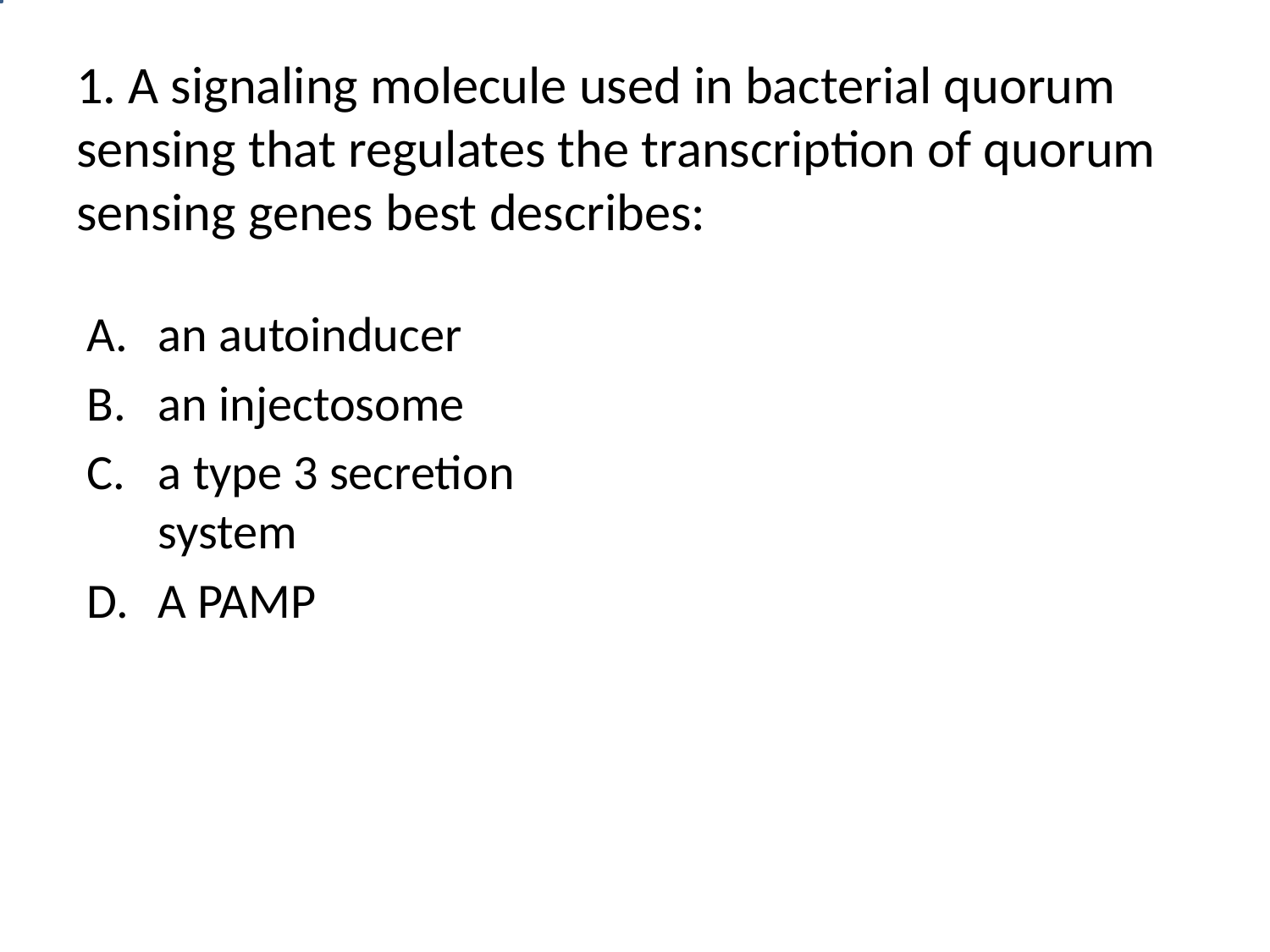

# 1. A signaling molecule used in bacterial quorum sensing that regulates the transcription of quorum sensing genes best describes:
an autoinducer
an injectosome
a type 3 secretion system
A PAMP